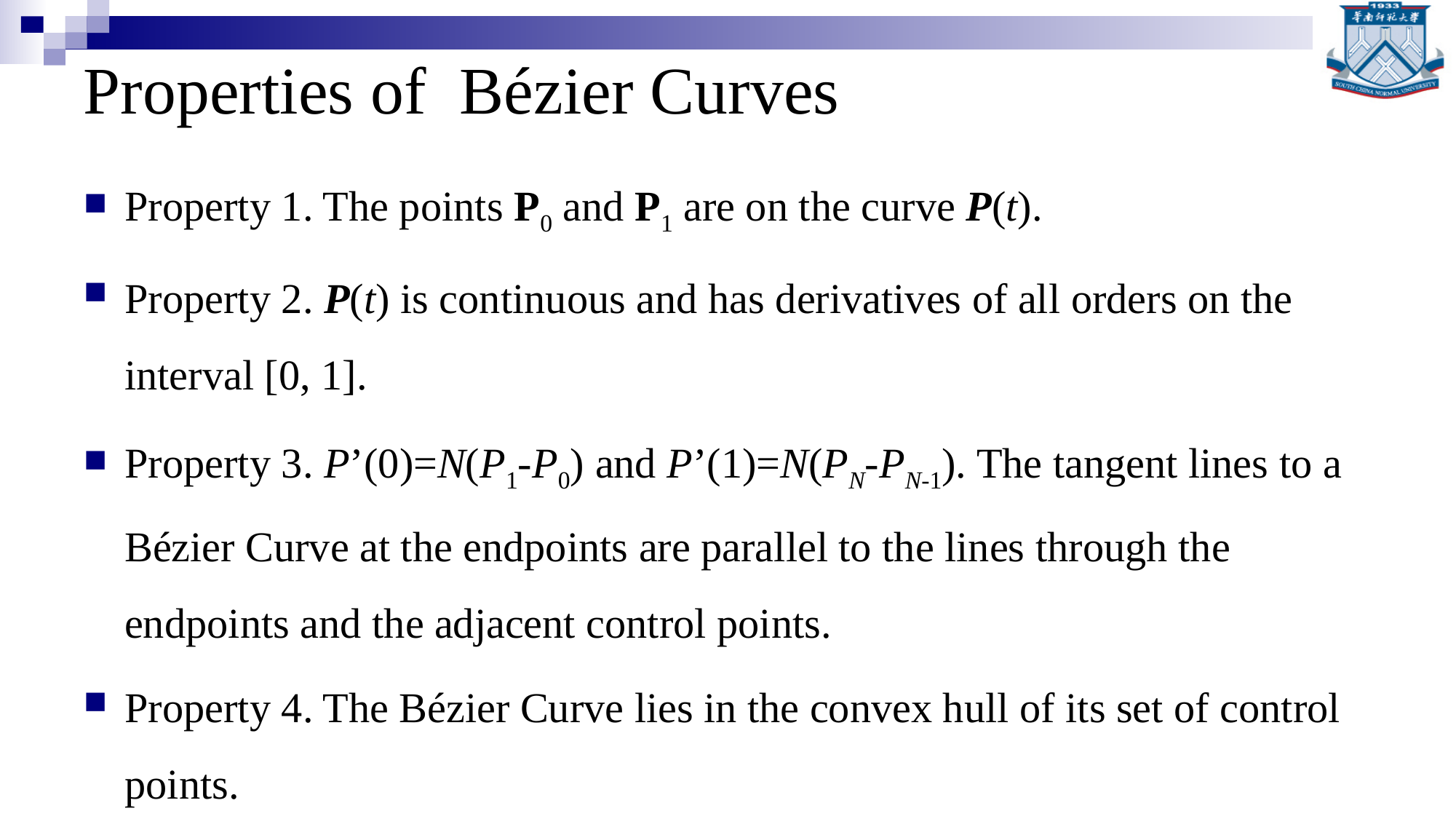

# Properties of  Bézier Curves
Property 1. The points P0 and P1 are on the curve P(t).
Property 2. P(t) is continuous and has derivatives of all orders on the interval [0, 1].
Property 3. P’(0)=N(P1-P0) and P’(1)=N(PN-PN-1). The tangent lines to a Bézier Curve at the endpoints are parallel to the lines through the endpoints and the adjacent control points.
Property 4. The Bézier Curve lies in the convex hull of its set of control points.